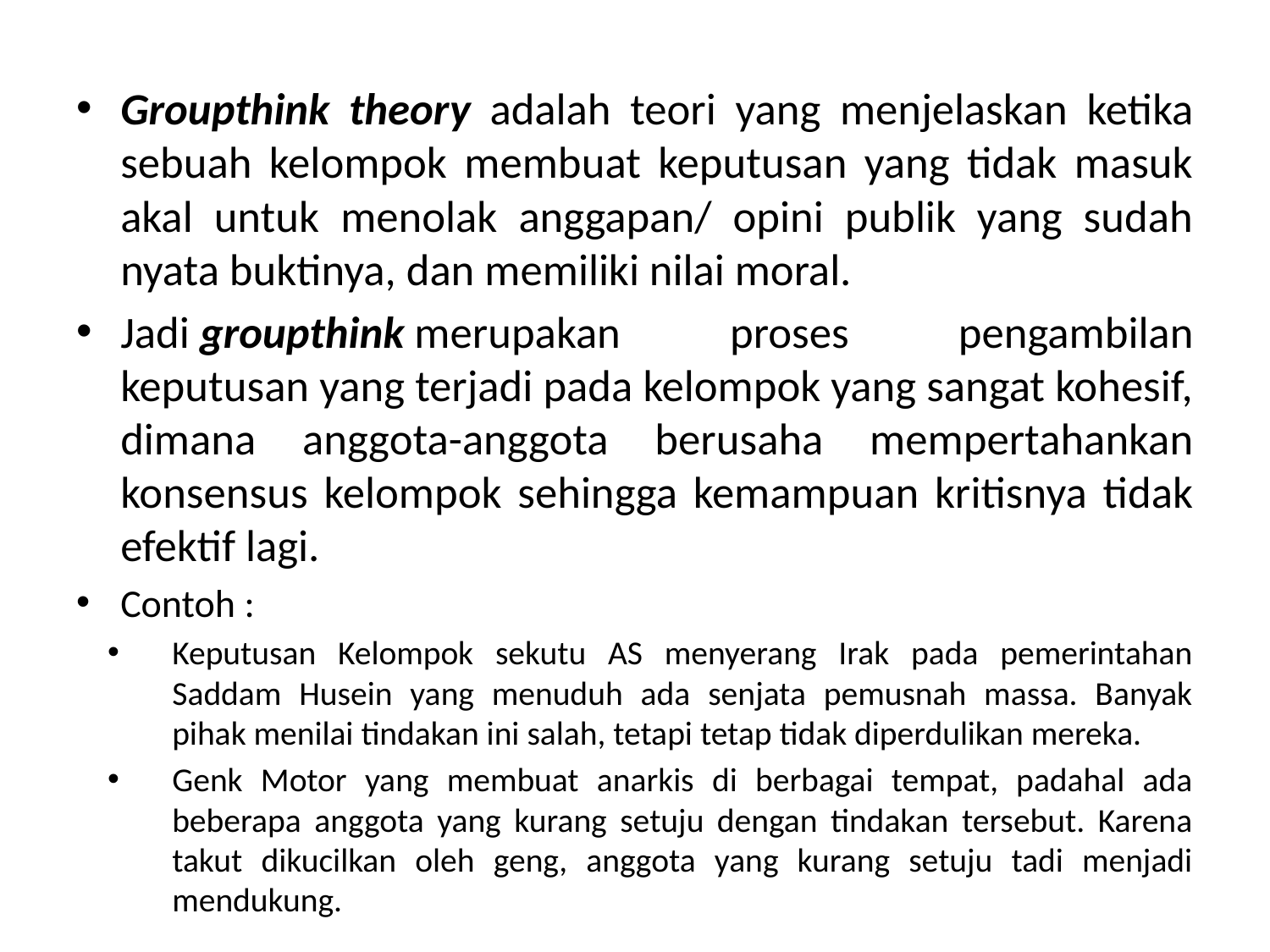

Groupthink theory adalah teori yang menjelaskan ketika sebuah kelompok membuat keputusan yang tidak masuk akal untuk menolak anggapan/ opini publik yang sudah nyata buktinya, dan memiliki nilai moral.
Jadi groupthink merupakan proses pengambilan keputusan yang terjadi pada kelompok yang sangat kohesif, dimana anggota-anggota berusaha mempertahankan konsensus kelompok sehingga kemampuan kritisnya tidak efektif lagi.
Contoh :
Keputusan Kelompok sekutu AS menyerang Irak pada pemerintahan Saddam Husein yang menuduh ada senjata pemusnah massa. Banyak pihak menilai tindakan ini salah, tetapi tetap tidak diperdulikan mereka.
Genk Motor yang membuat anarkis di berbagai tempat, padahal ada beberapa anggota yang kurang setuju dengan tindakan tersebut. Karena takut dikucilkan oleh geng, anggota yang kurang setuju tadi menjadi mendukung.